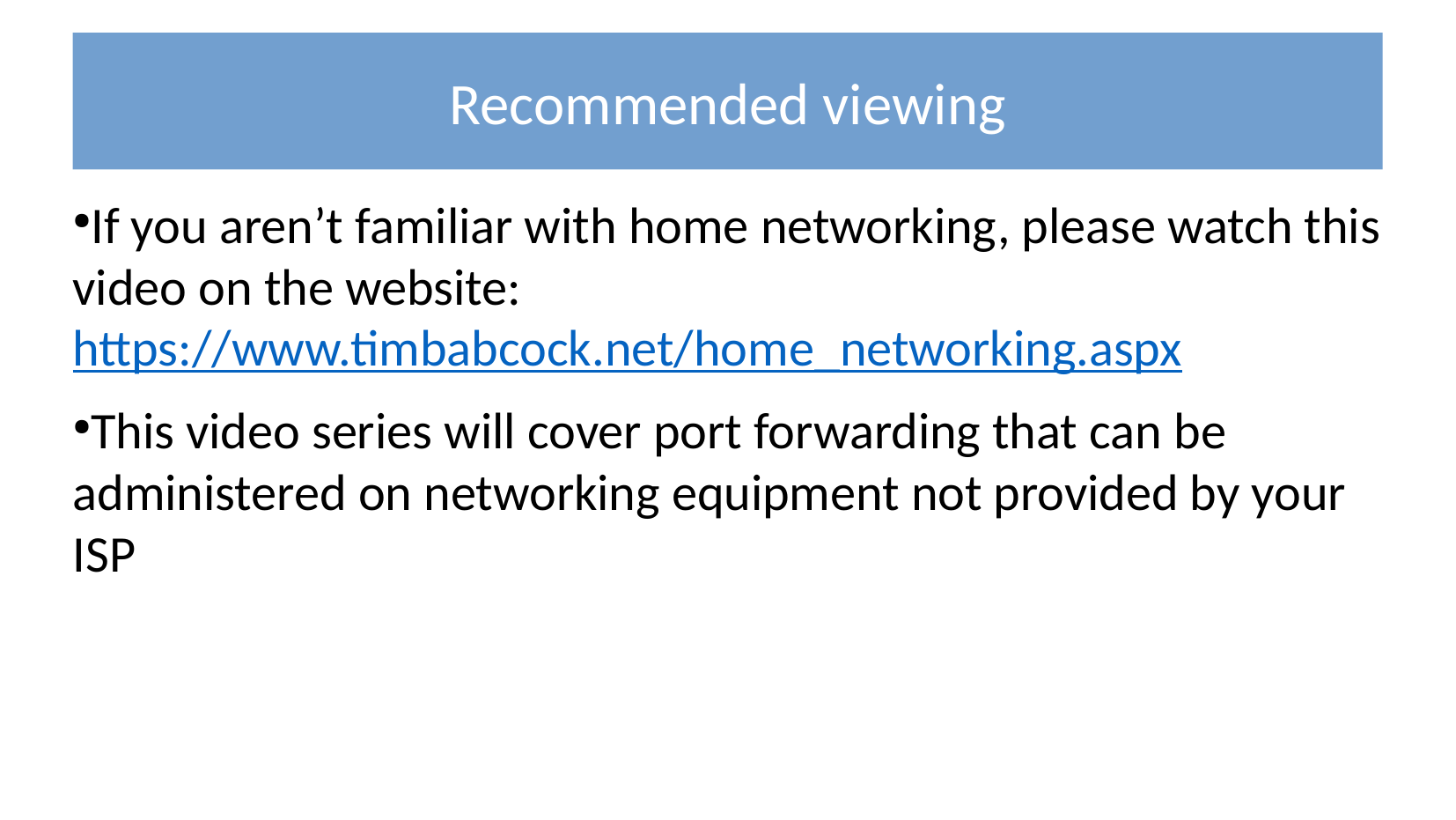

Recommended viewing
If you aren’t familiar with home networking, please watch this video on the website:
https://www.timbabcock.net/home_networking.aspx
This video series will cover port forwarding that can be administered on networking equipment not provided by your ISP